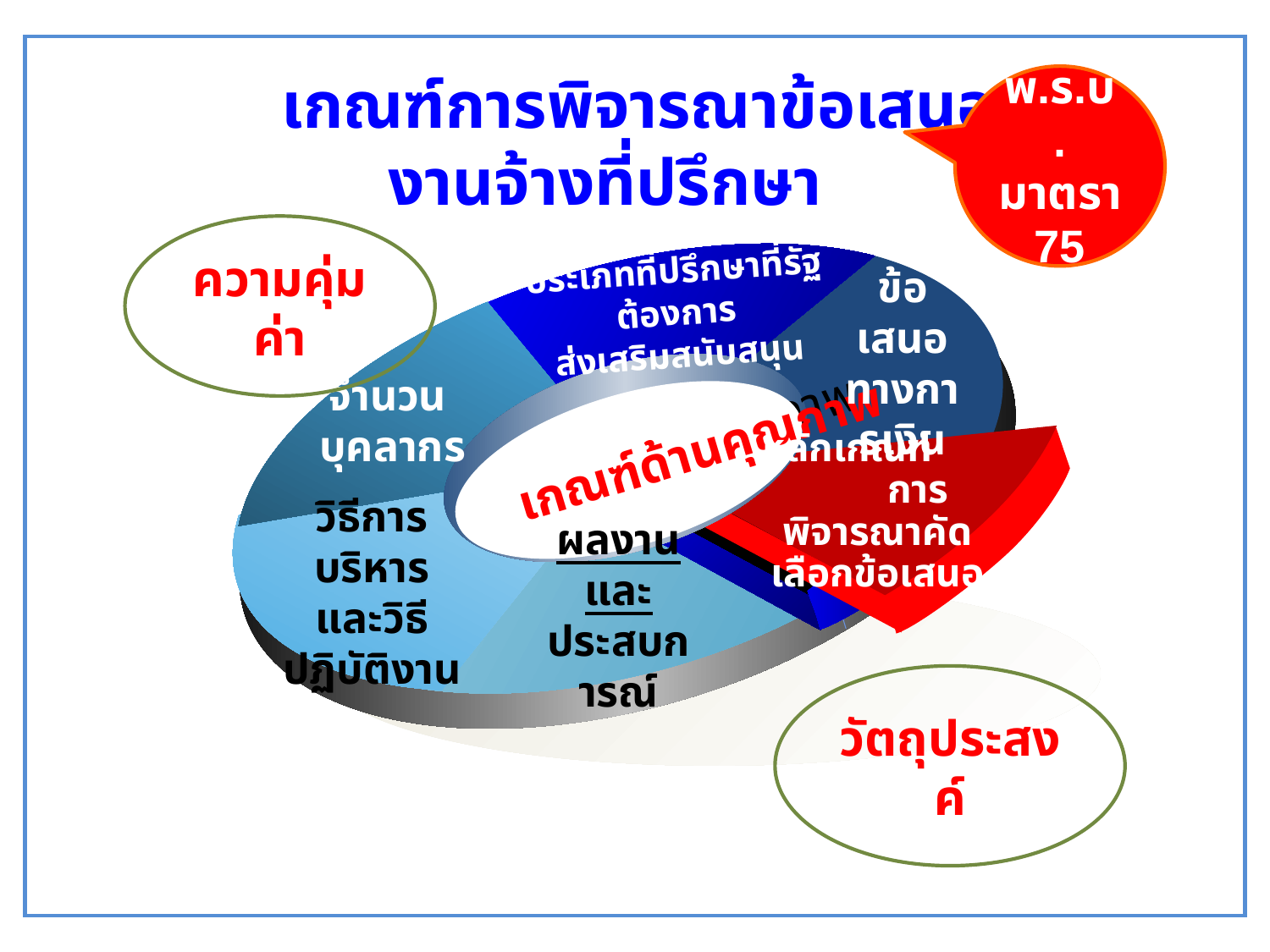

# เกณฑ์การพิจารณาข้อเสนอ งานจ้างที่ปรึกษา
พ.ร.บ. มาตรา75
ความคุ่มค่า

ประเภทที่ปรึกษาที่รัฐต้องการ
ส่งเสริมสนับสนุน

ข้อเสนอทางการเงิน

จำนวน  บุคลากร
เกณฑ์ด้านคุณภาพ
เกณฑ์ด้านคุณภาพ

หลักเกณฑ์               การพิจารณาคัดเลือกข้อเสนอ

วิธีการบริหารและวิธีปฏิบัติงาน
ผลงานและประสบการณ์

วัตถุประสงค์